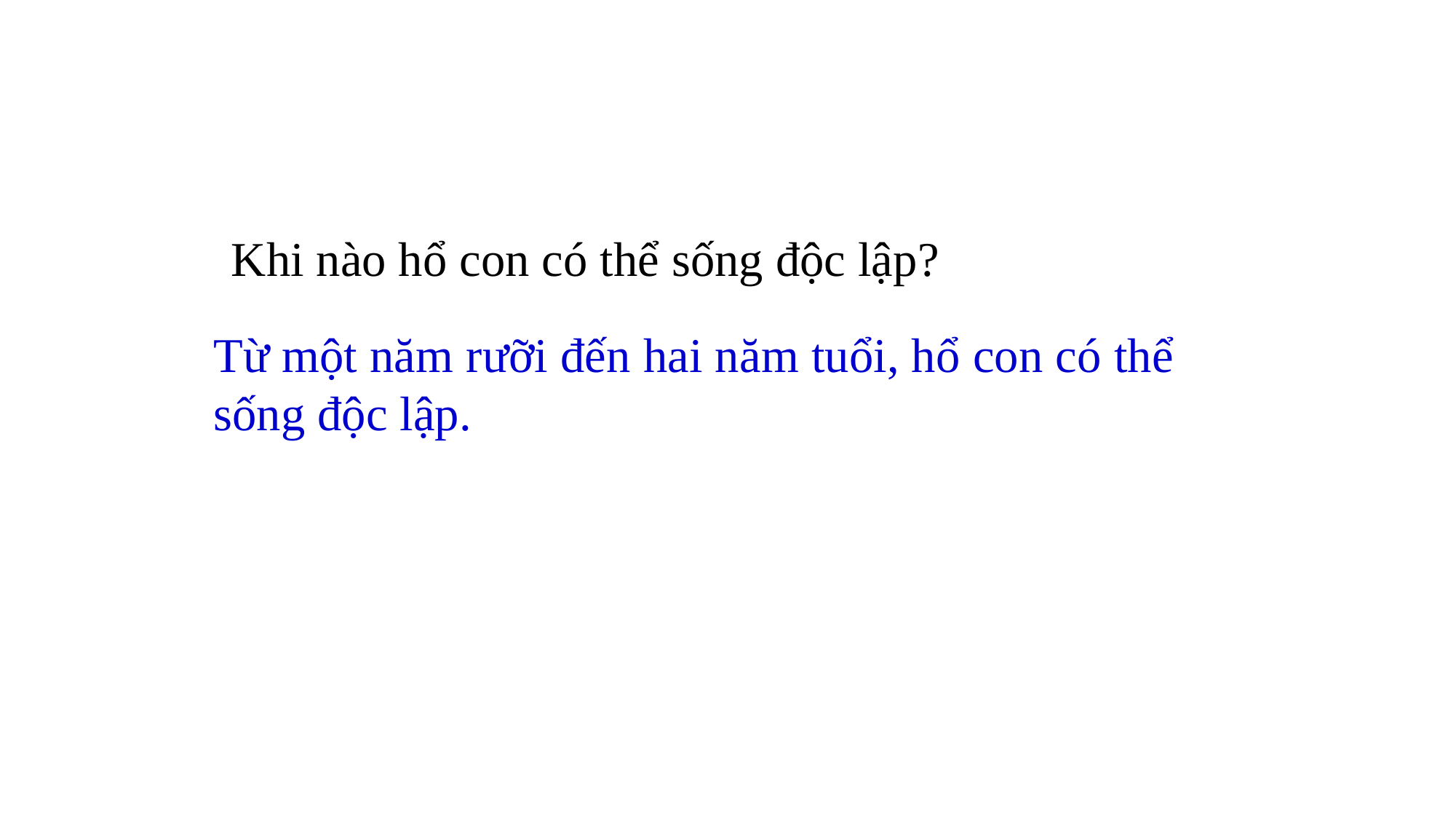

Khi nào hổ con có thể sống độc lập?
Từ một năm rưỡi đến hai năm tuổi, hổ con có thể sống độc lập.